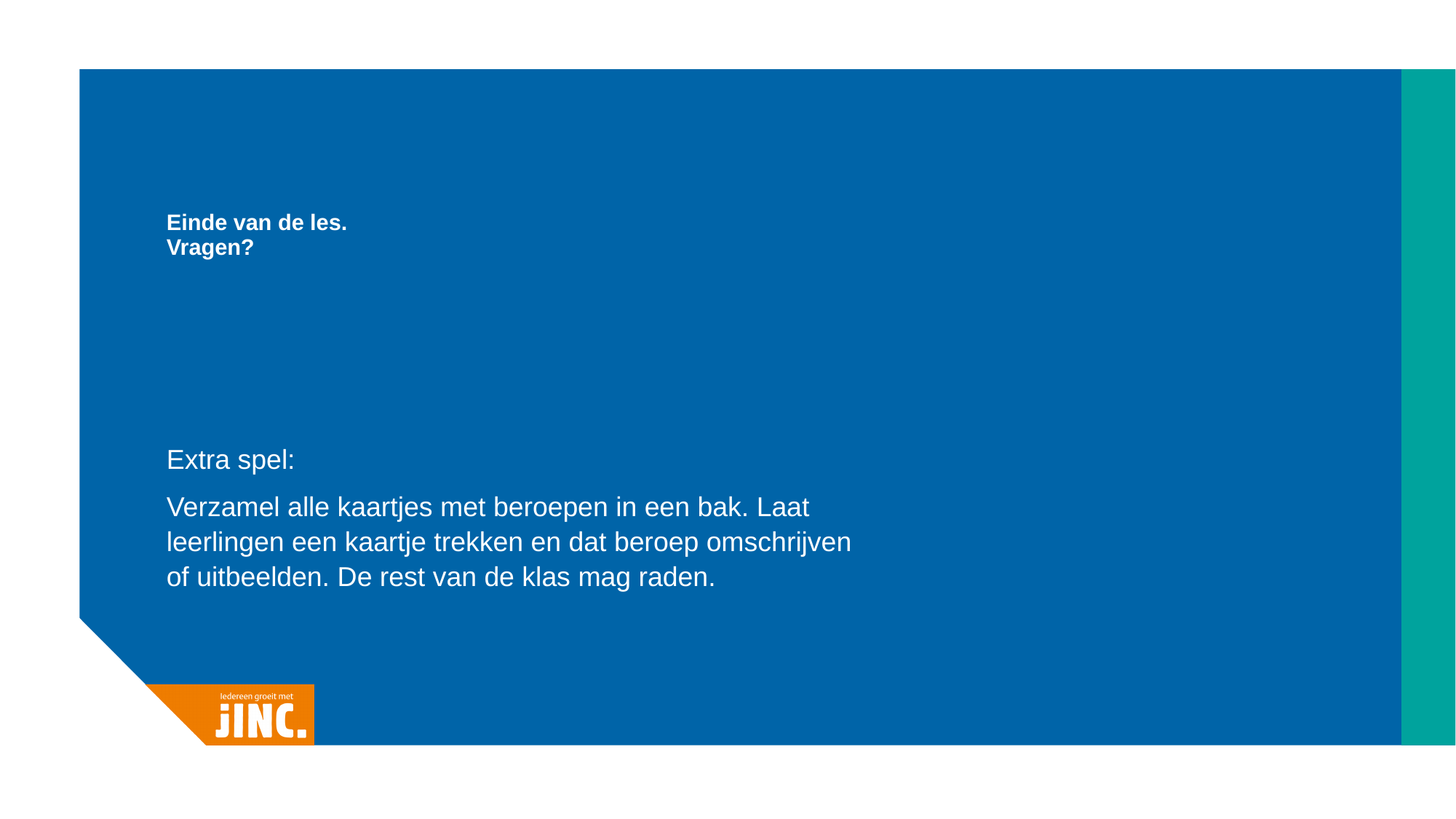

# Einde van de les. Vragen?
Extra spel:
Verzamel alle kaartjes met beroepen in een bak. Laat leerlingen een kaartje trekken en dat beroep omschrijven of uitbeelden. De rest van de klas mag raden.